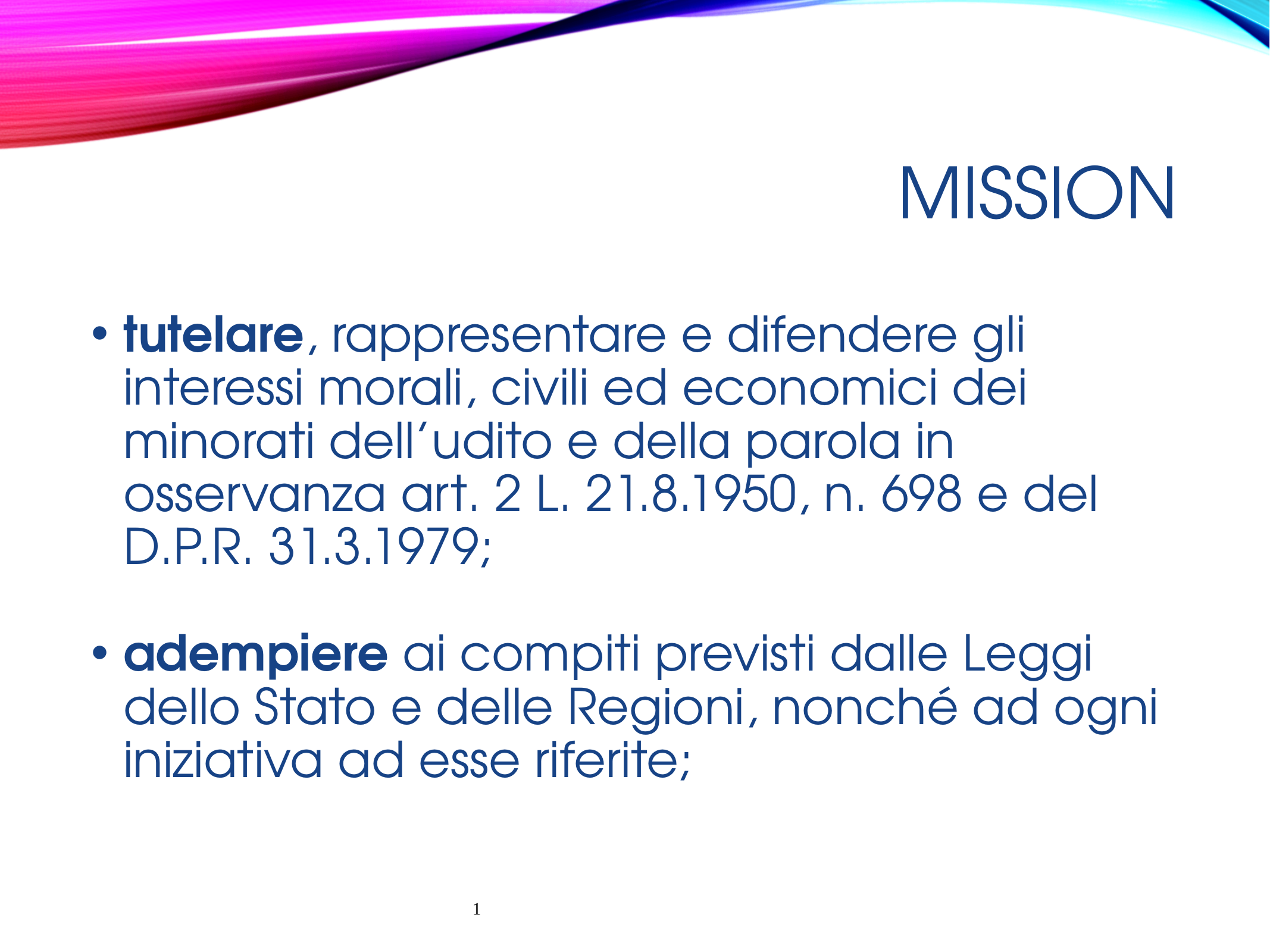

# Mission
tutelare, rappresentare e difendere gli interessi morali, civili ed economici dei minorati dell’udito e della parola in osservanza art. 2 L. 21.8.1950, n. 698 e del D.P.R. 31.3.1979;

adempiere ai compiti previsti dalle Leggi dello Stato e delle Regioni, nonché ad ogni iniziativa ad esse riferite;

1